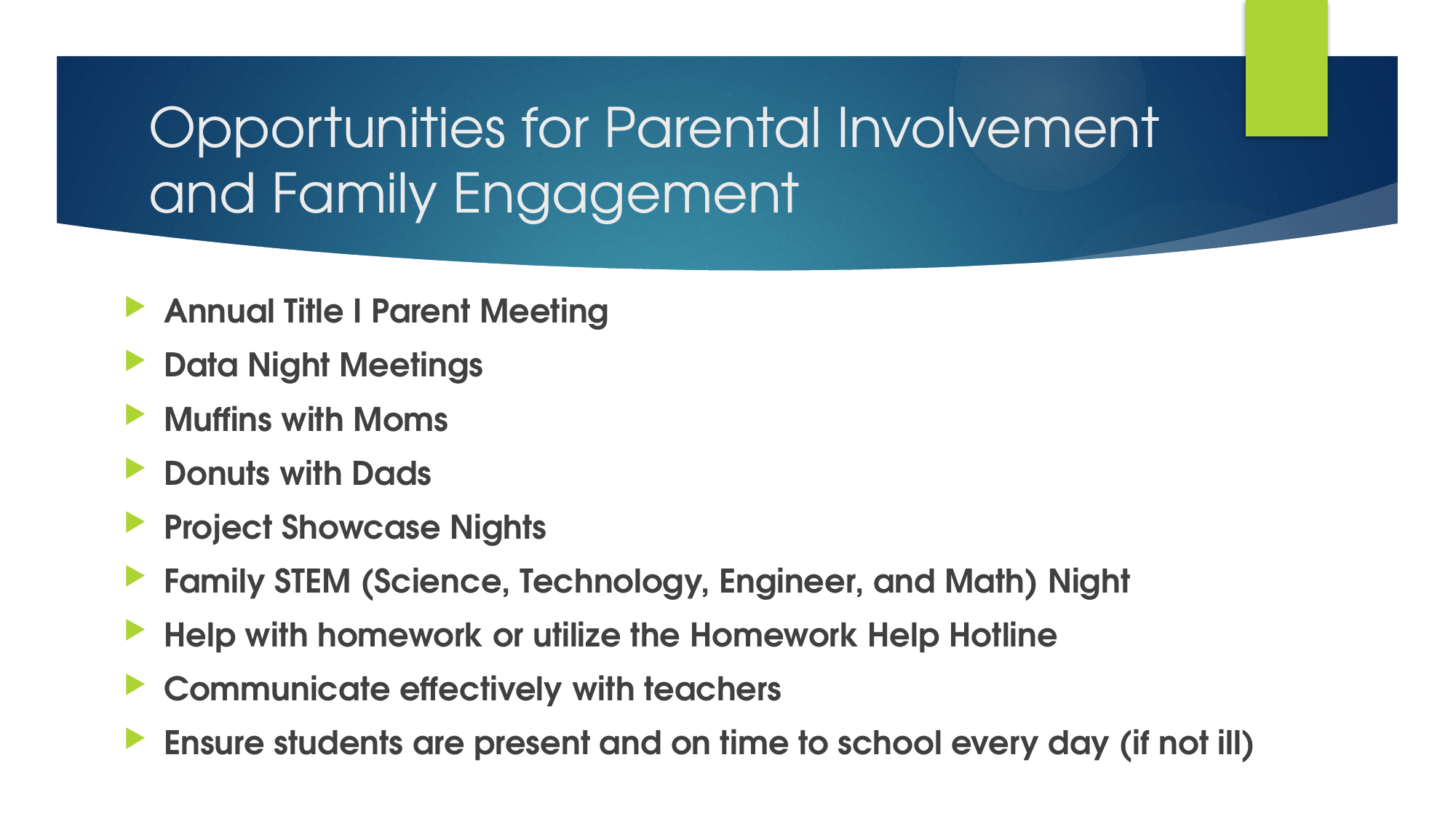

# Opportunities for Parental Involvement and Family Engagement
Annual Title I Parent Meeting
Data Night Meetings
Muffins with Moms
Donuts with Dads
Project Showcase Nights
Family STEM (Science, Technology, Engineer, and Math) Night
Help with homework or utilize the Homework Help Hotline
Communicate effectively with teachers
Ensure students are present and on time to school every day (if not ill)